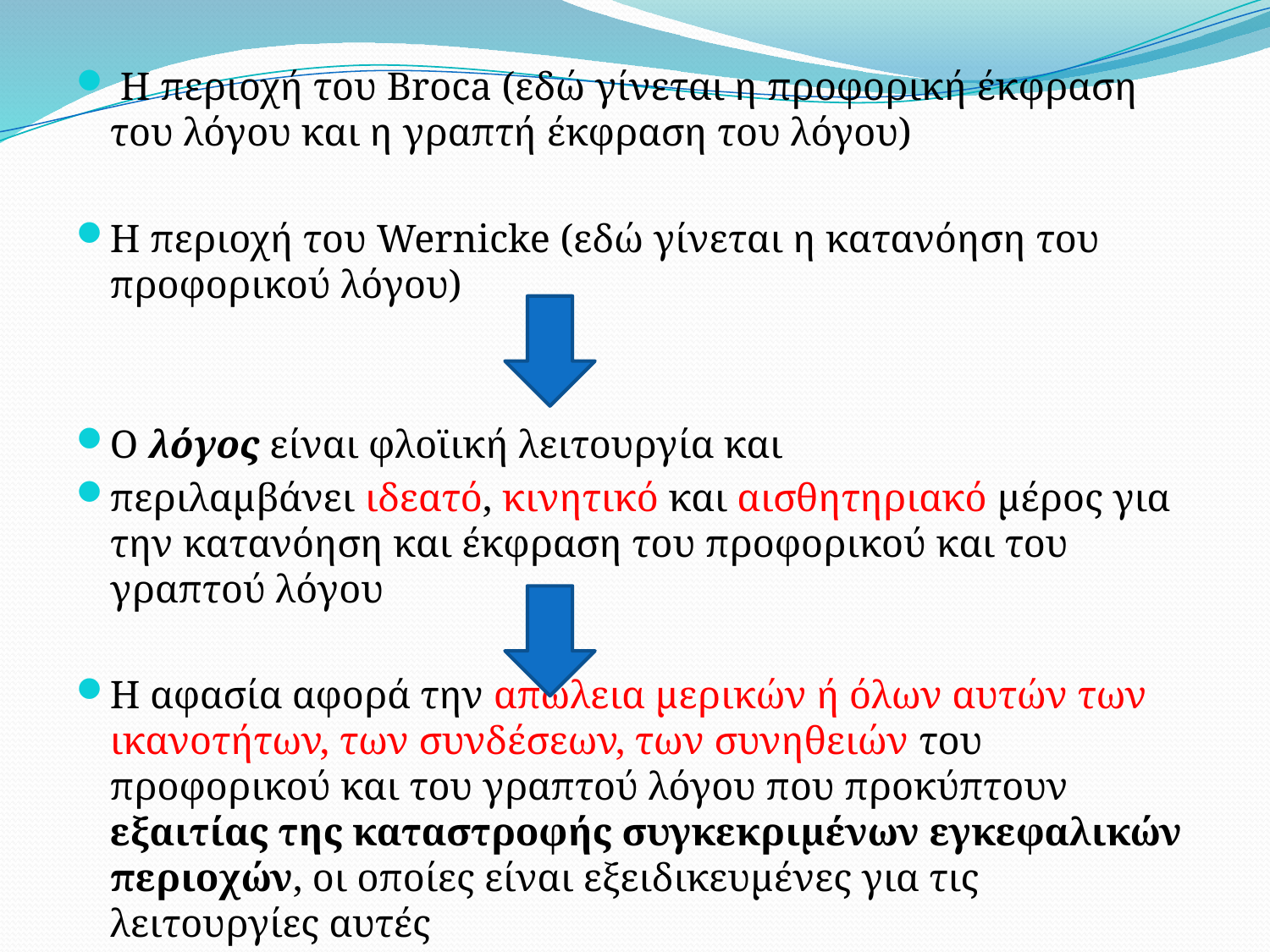

Η περιοχή του Broca (εδώ γίνεται η προφορική έκφραση του λόγου και η γραπτή έκφραση του λόγου)

Η περιοχή του Wernicke (εδώ γίνεται η κατανόηση του προφορικού λόγου)

Ο λόγος είναι φλοϊική λειτουργία και
περιλαμβάνει ιδεατό, κινητικό και αισθητηριακό μέρος για την κατανόηση και έκφραση του προφορικού και του γραπτού λόγου

Η αφασία αφορά την απώλεια μερικών ή όλων αυτών των ικανοτήτων, των συνδέσεων, των συνηθειών του προφορικού και του γραπτού λόγου που προκύπτουν εξαιτίας της καταστροφής συγκεκριμένων εγκεφαλικών περιοχών, οι οποίες είναι εξειδικευμένες για τις λειτουργίες αυτές